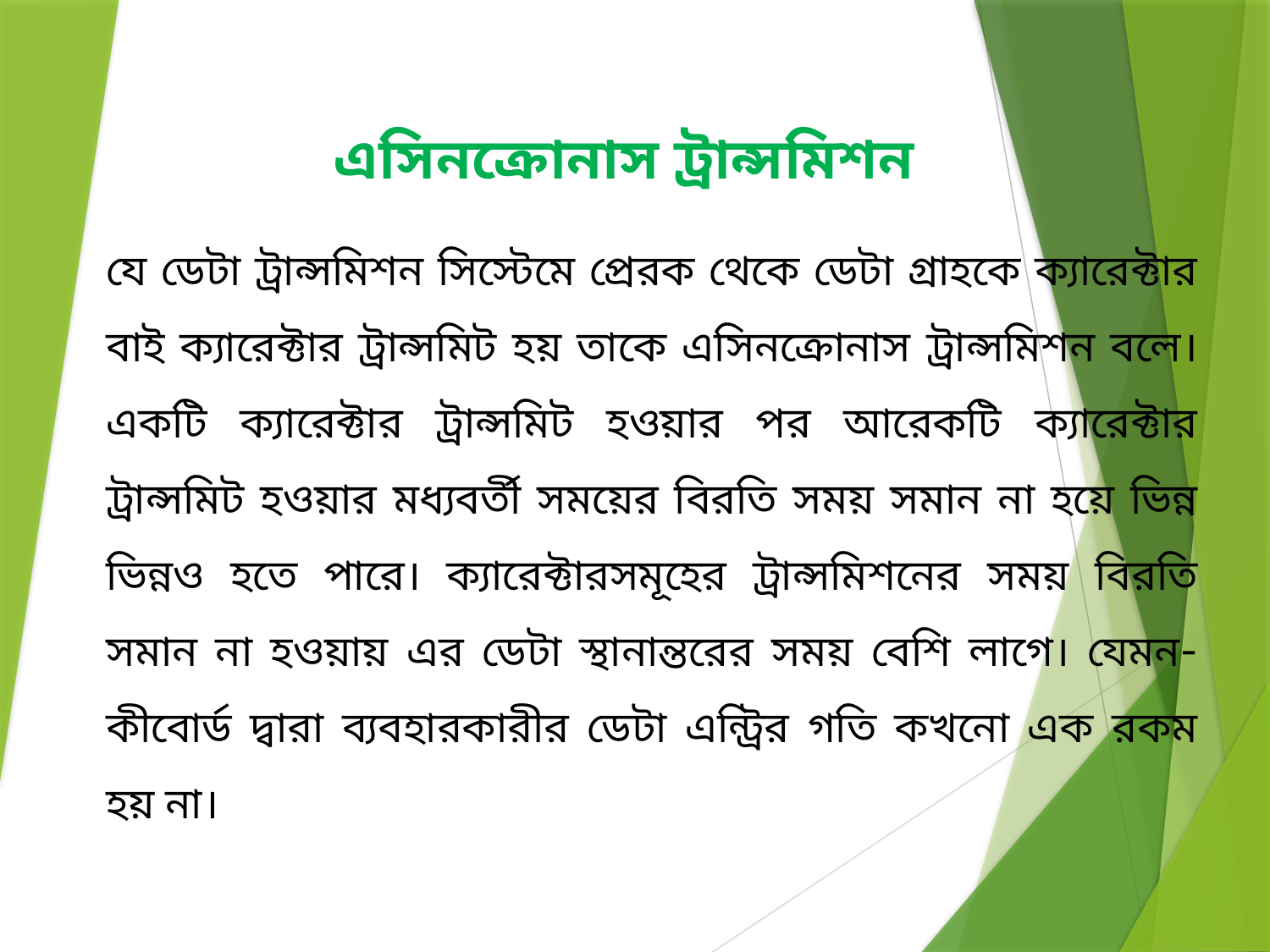

এসিনক্রোনাস ট্রান্সমিশন
যে ডেটা ট্রান্সমিশন সিস্টেমে প্রেরক থেকে ডেটা গ্রাহকে ক্যারেক্টার বাই ক্যারেক্টার ট্রান্সমিট হয় তাকে এসিনক্রোনাস ট্রান্সমিশন বলে। একটি ক্যারেক্টার ট্রান্সমিট হওয়ার পর আরেকটি ক্যারেক্টার ট্রান্সমিট হওয়ার মধ্যবর্তী সময়ের বিরতি সময় সমান না হয়ে ভিন্ন ভিন্নও হতে পারে। ক্যারেক্টারসমূহের ট্রান্সমিশনের সময় বিরতি সমান না হওয়ায় এর ডেটা স্থানান্তরের সময় বেশি লাগে। যেমন- কীবোর্ড দ্বারা ব্যবহারকারীর ডেটা এন্ট্রির গতি কখনো এক রকম হয় না।